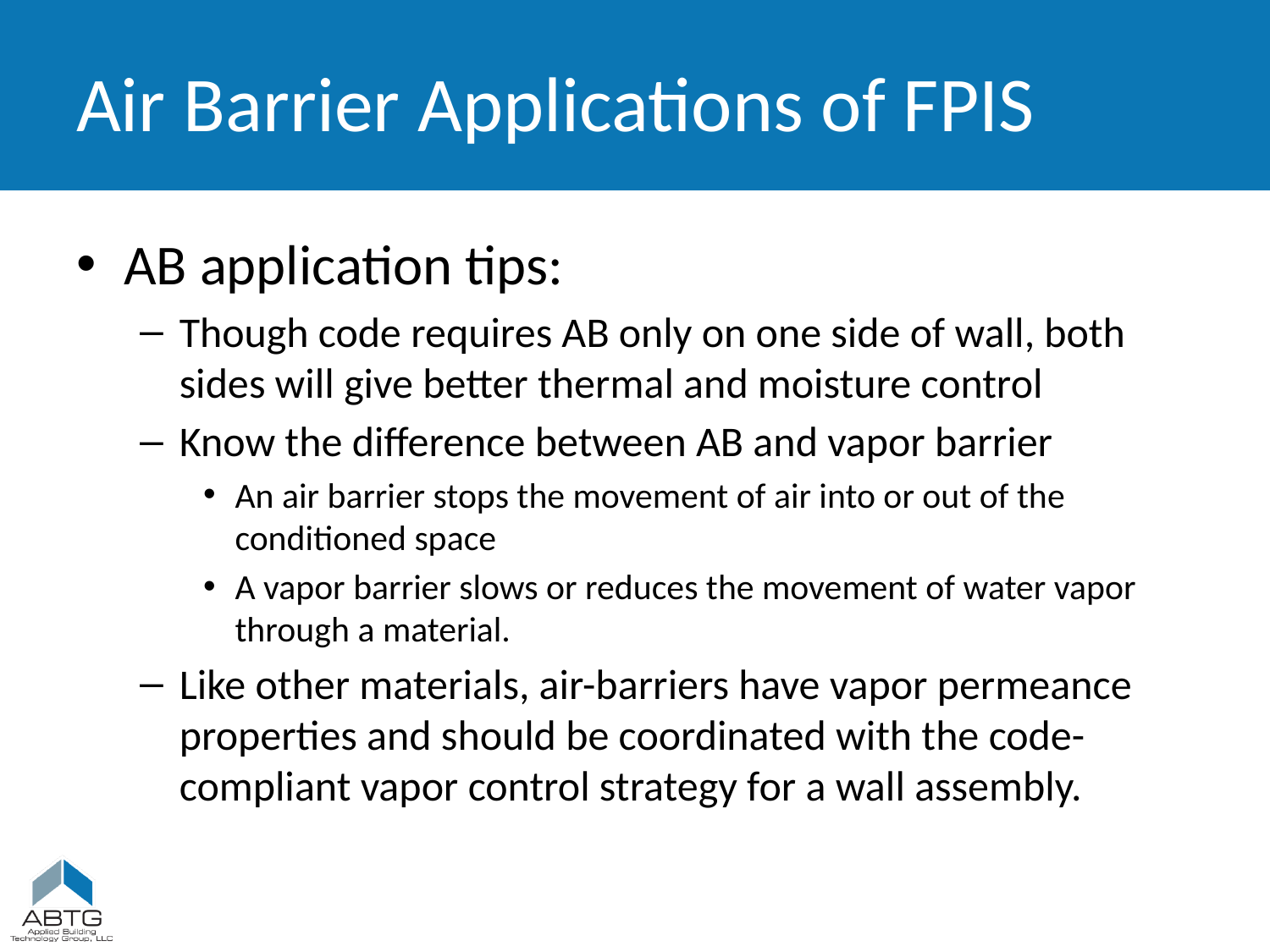

# Air Barrier Applications of FPIS
AB application tips:
Though code requires AB only on one side of wall, both sides will give better thermal and moisture control
Know the difference between AB and vapor barrier
An air barrier stops the movement of air into or out of the conditioned space
A vapor barrier slows or reduces the movement of water vapor through a material.
Like other materials, air-barriers have vapor permeance properties and should be coordinated with the code-compliant vapor control strategy for a wall assembly.